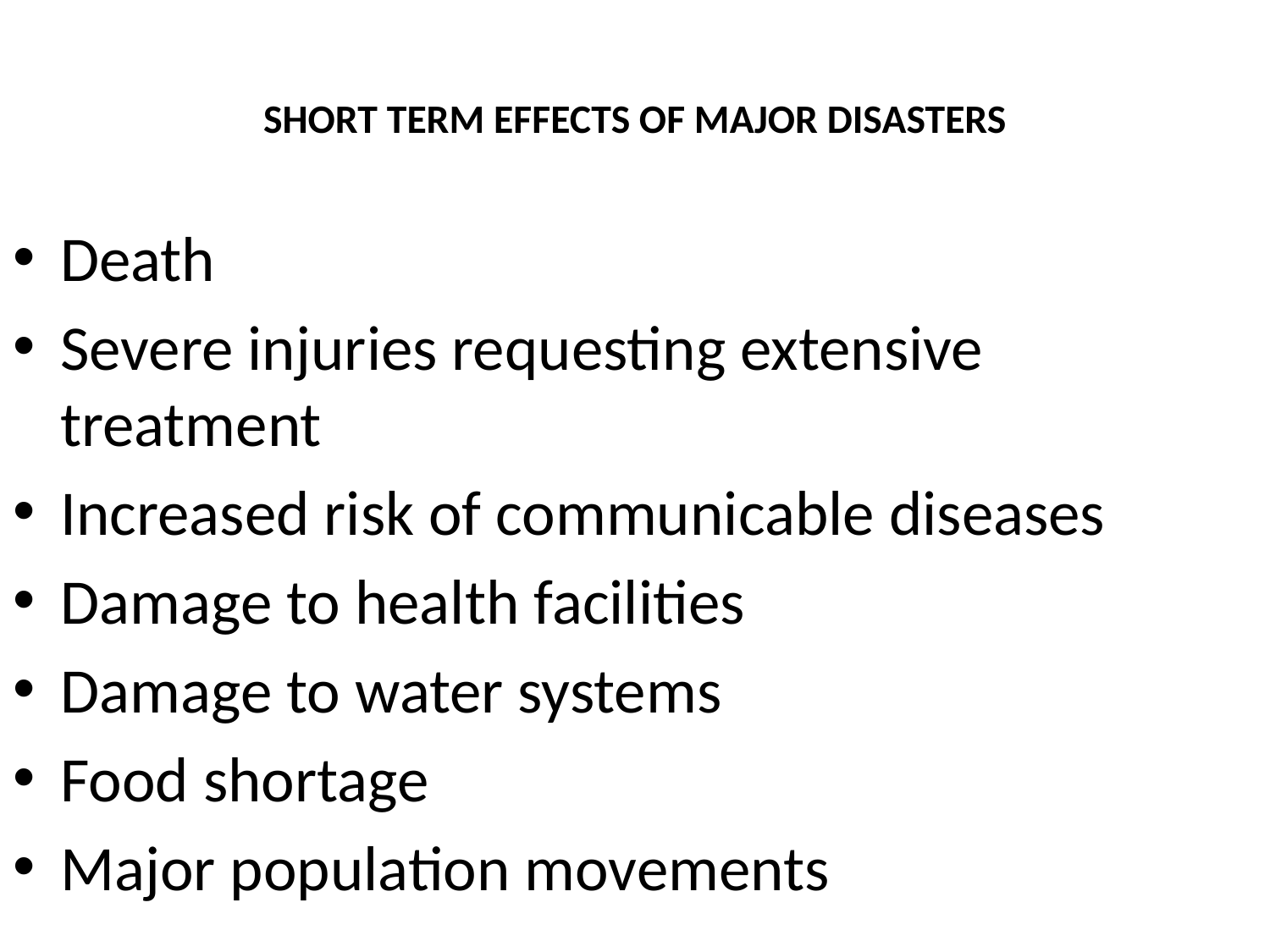

# SHORT TERM EFFECTS OF MAJOR DISASTERS
Death
Severe injuries requesting extensive treatment
Increased risk of communicable diseases
Damage to health facilities
Damage to water systems
Food shortage
Major population movements